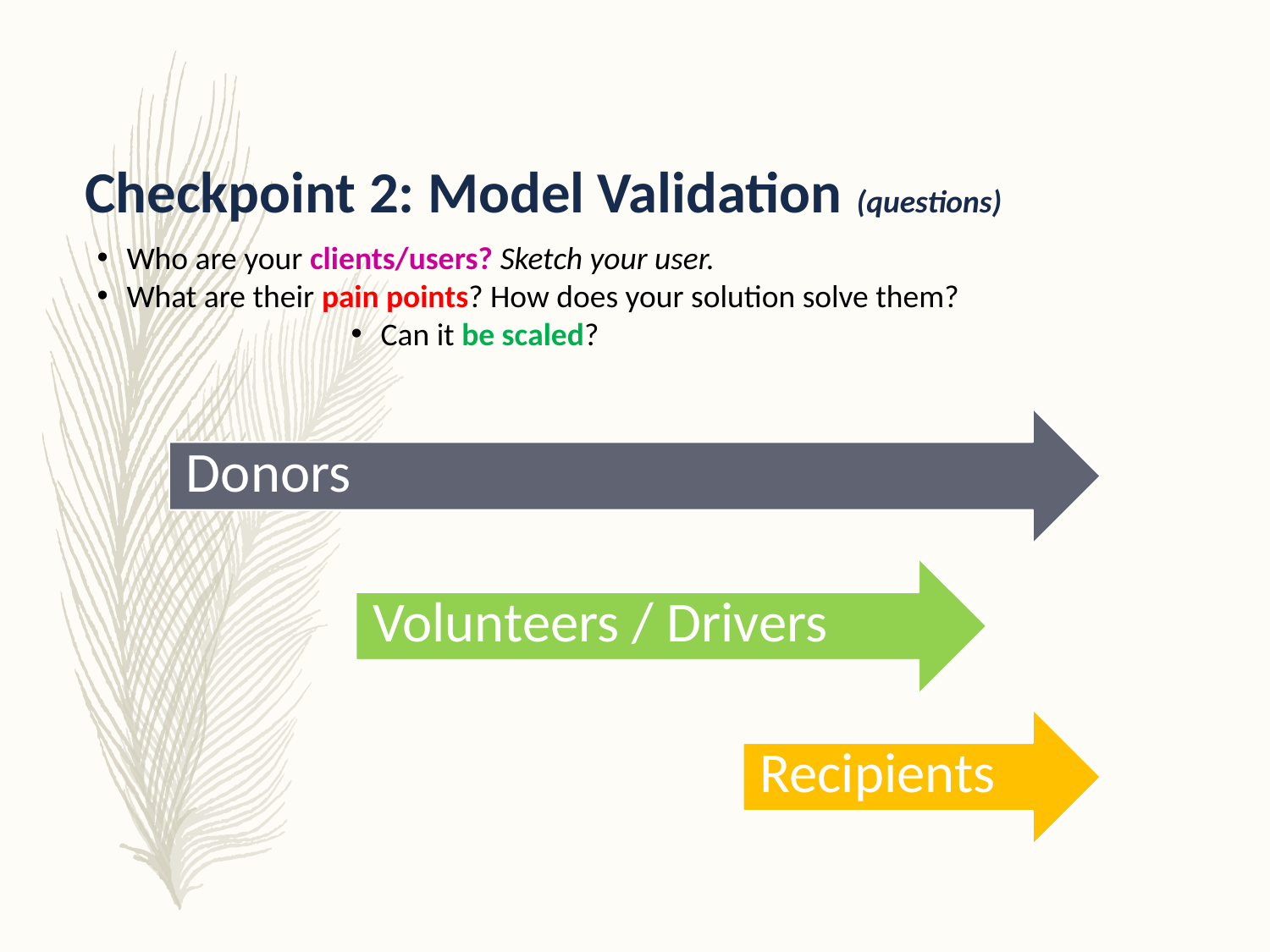

Checkpoint 2: Model Validation (questions)
Who are your clients/users? Sketch your user.
What are their pain points? How does your solution solve them?
Can it be scaled?

Donors

Volunteers / Drivers

Recipients